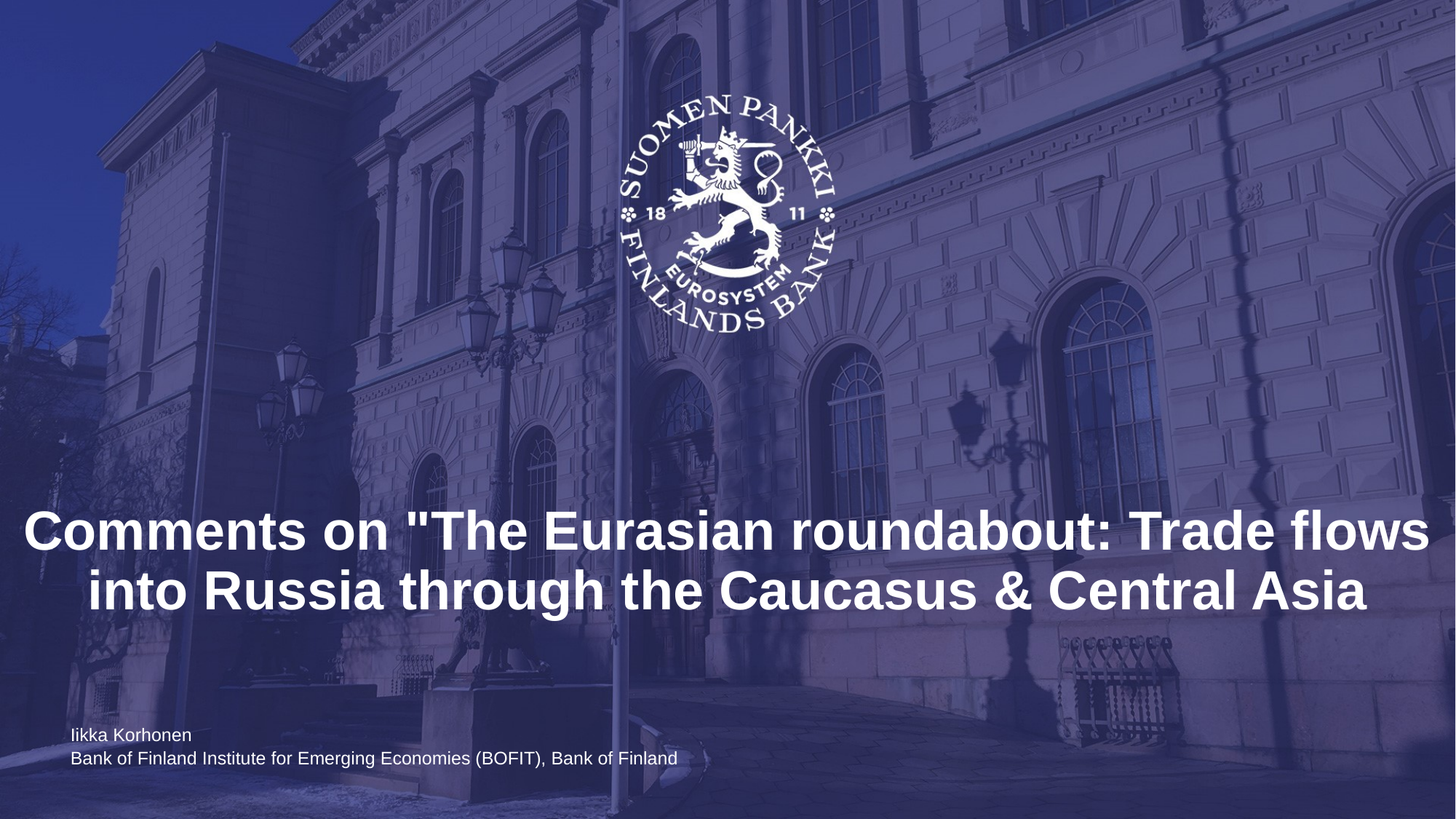

# Comments on "The Eurasian roundabout: Trade flows into Russia through the Caucasus & Central Asia

Iikka Korhonen